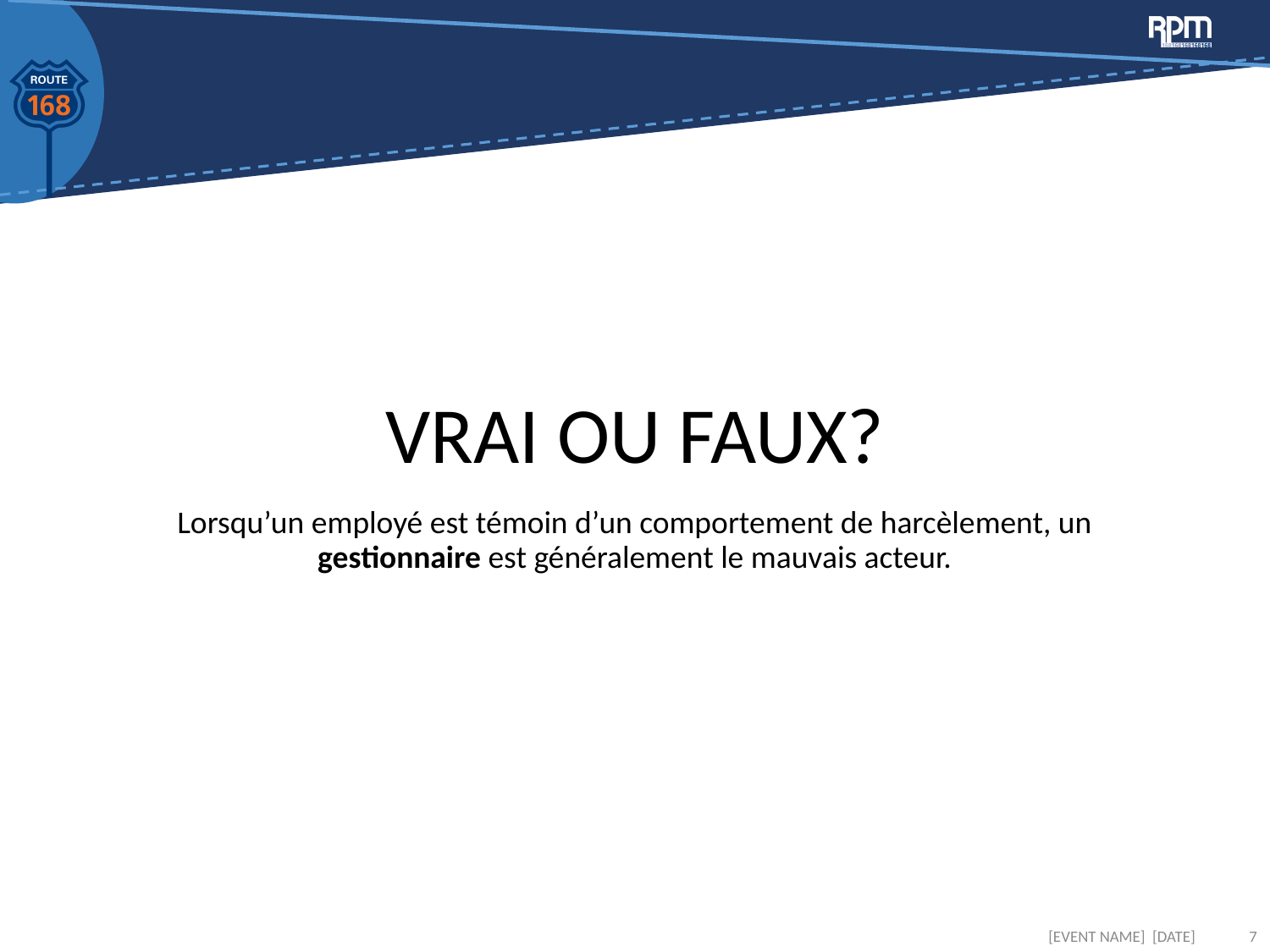

# VRAI OU FAUX?
Lorsqu’un employé est témoin d’un comportement de harcèlement, un gestionnaire est généralement le mauvais acteur.
[EVENT NAME]  [DATE]
7